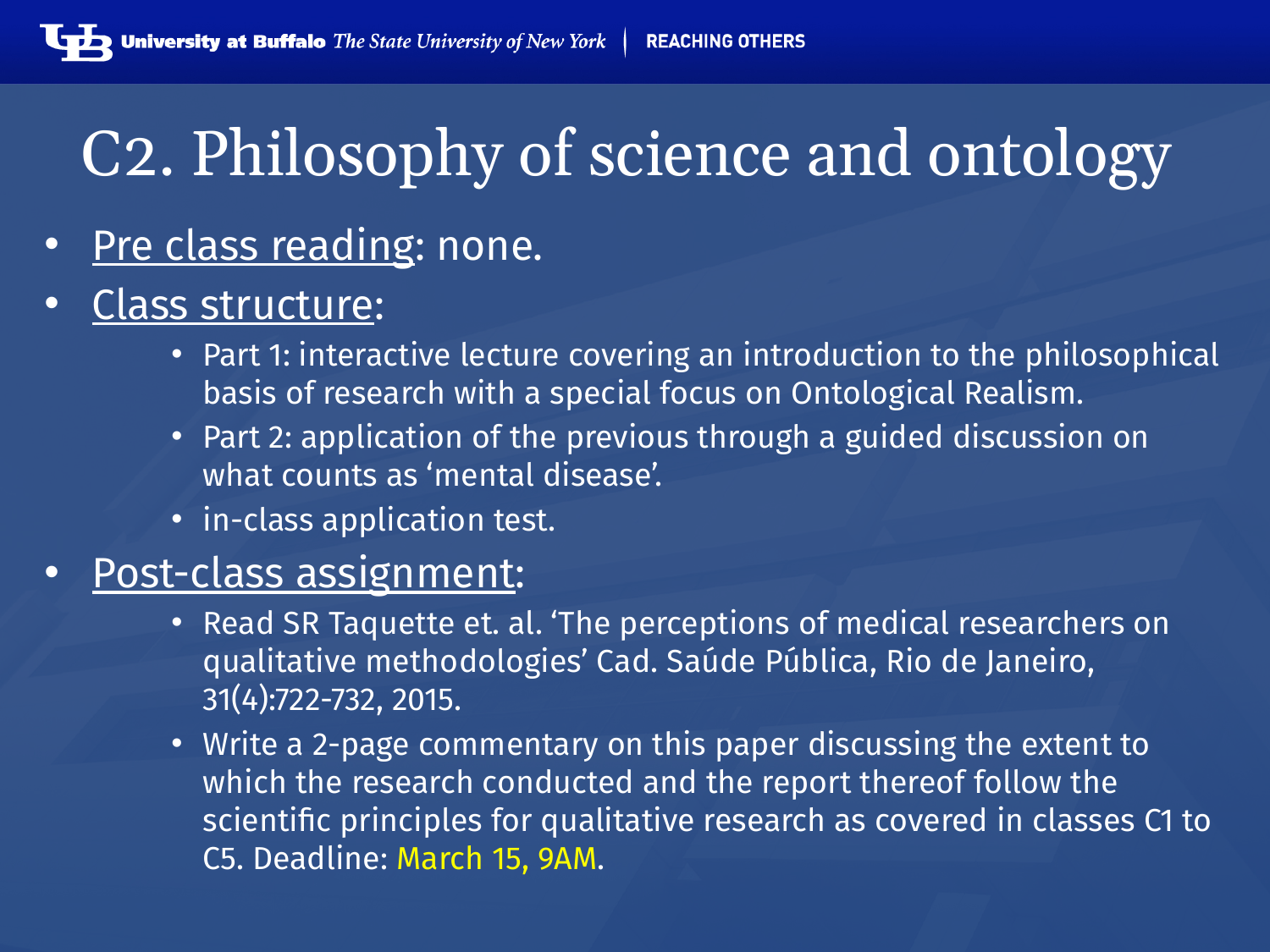

# C2. Philosophy of science and ontology
Pre class reading: none.
Class structure:
Part 1: interactive lecture covering an introduction to the philosophical basis of research with a special focus on Ontological Realism.
Part 2: application of the previous through a guided discussion on what counts as ‘mental disease’.
in-class application test.
Post-class assignment:
Read SR Taquette et. al. ‘The perceptions of medical researchers on qualitative methodologies’ Cad. Saúde Pública, Rio de Janeiro, 31(4):722-732, 2015.
Write a 2-page commentary on this paper discussing the extent to which the research conducted and the report thereof follow the scientific principles for qualitative research as covered in classes C1 to C5. Deadline: March 15, 9AM.